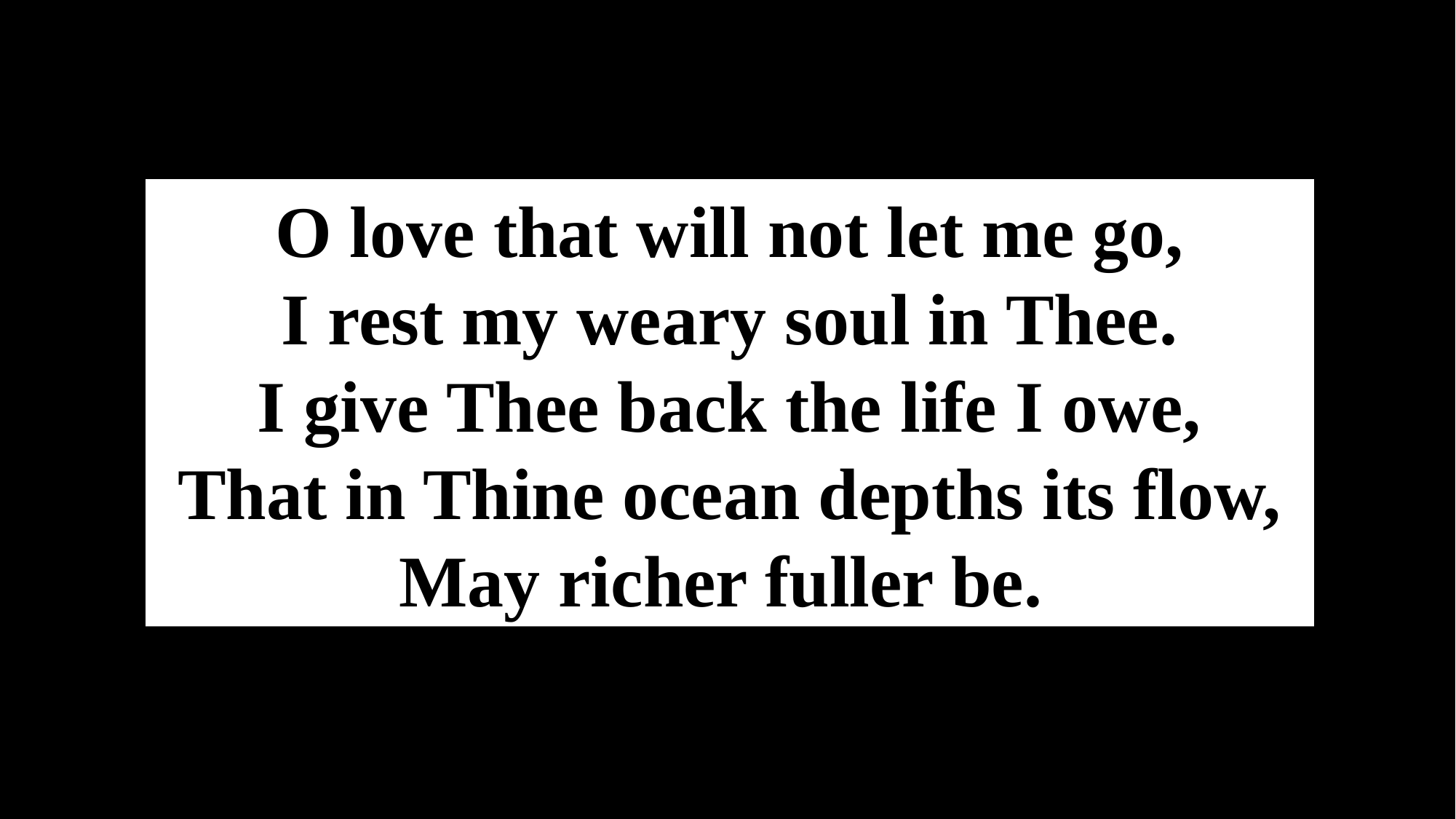

O love that will not let me go,
I rest my weary soul in Thee.
I give Thee back the life I owe,
That in Thine ocean depths its flow,
May richer fuller be.